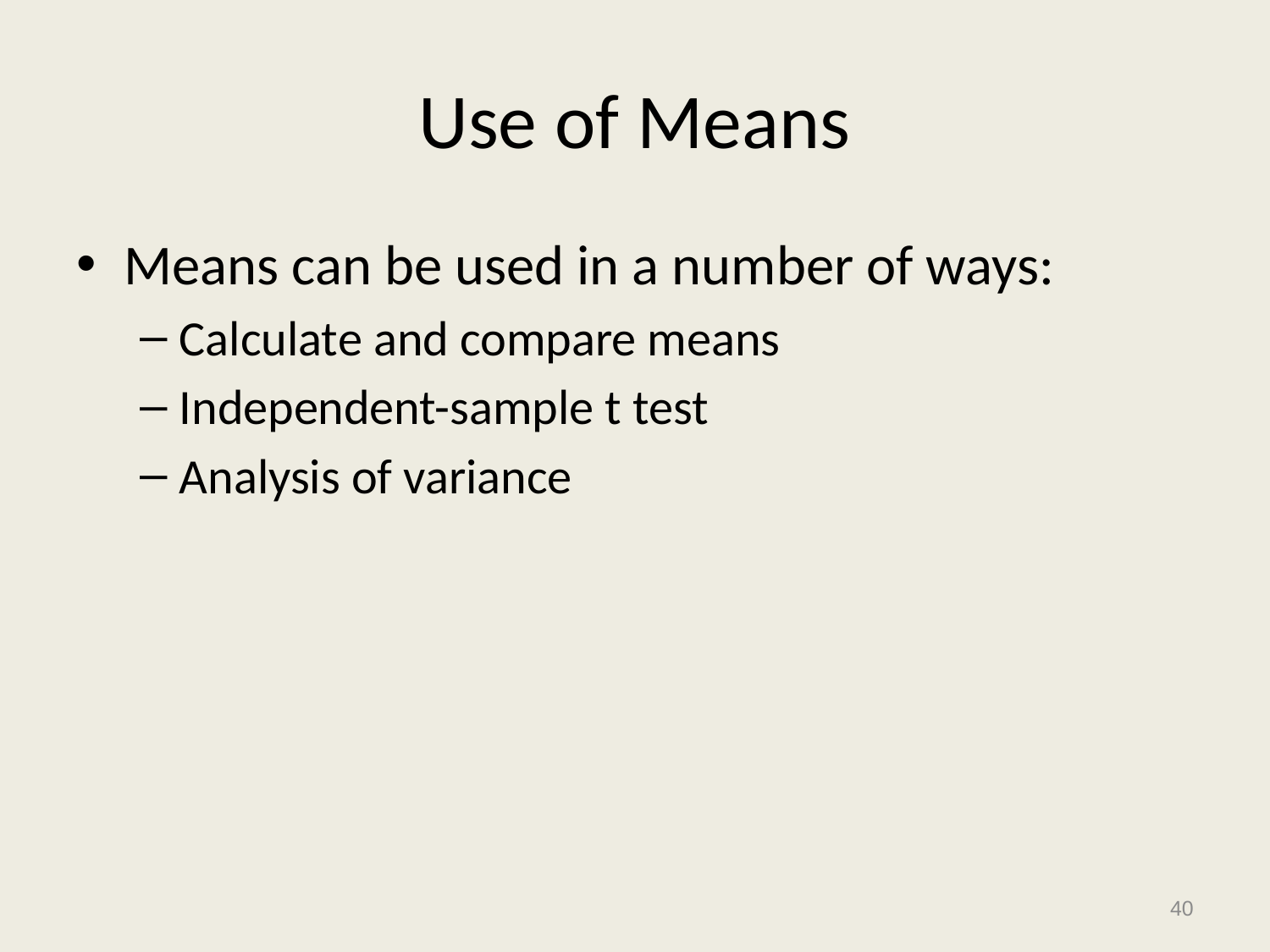

# Use of Means
Means can be used in a number of ways:
Calculate and compare means
Independent-sample t test
Analysis of variance
40